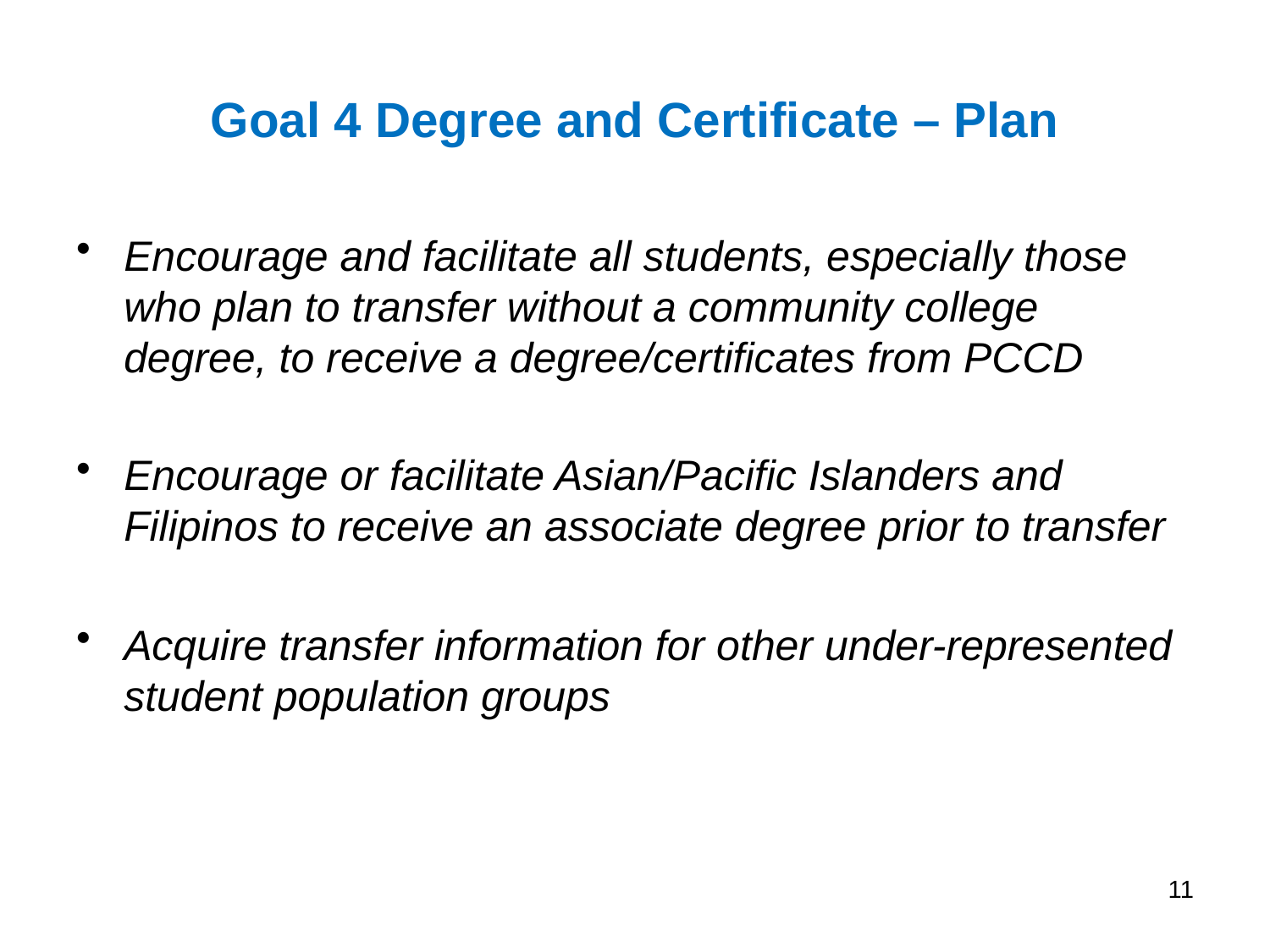

# Goal 4 Degree and Certificate – Plan
Encourage and facilitate all students, especially those who plan to transfer without a community college degree, to receive a degree/certificates from PCCD

Encourage or facilitate Asian/Pacific Islanders and Filipinos to receive an associate degree prior to transfer

Acquire transfer information for other under-represented student population groups
11